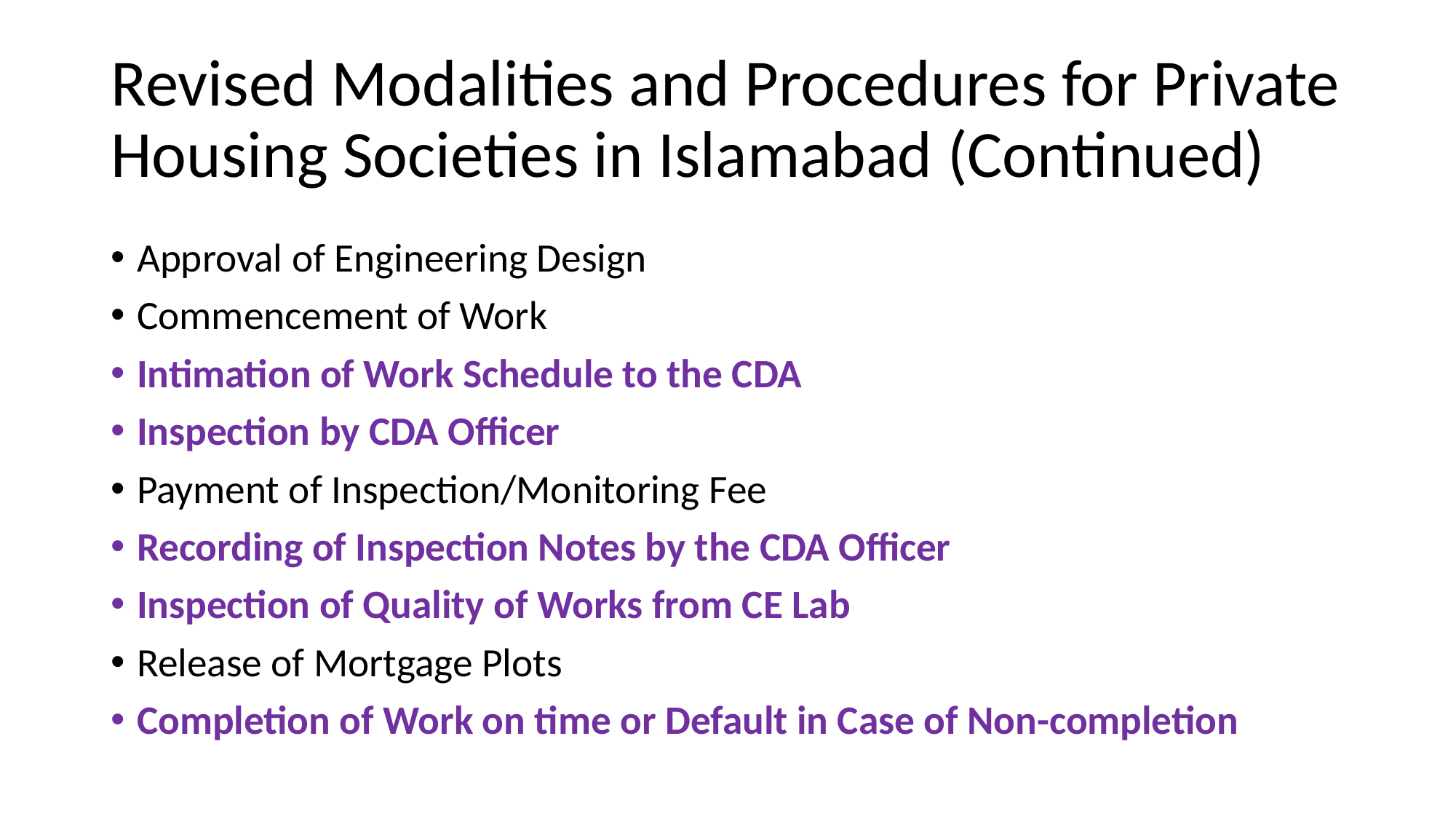

# Revised Modalities and Procedures for Private Housing Societies in Islamabad (Continued)
Approval of Engineering Design
Commencement of Work
Intimation of Work Schedule to the CDA
Inspection by CDA Officer
Payment of Inspection/Monitoring Fee
Recording of Inspection Notes by the CDA Officer
Inspection of Quality of Works from CE Lab
Release of Mortgage Plots
Completion of Work on time or Default in Case of Non-completion